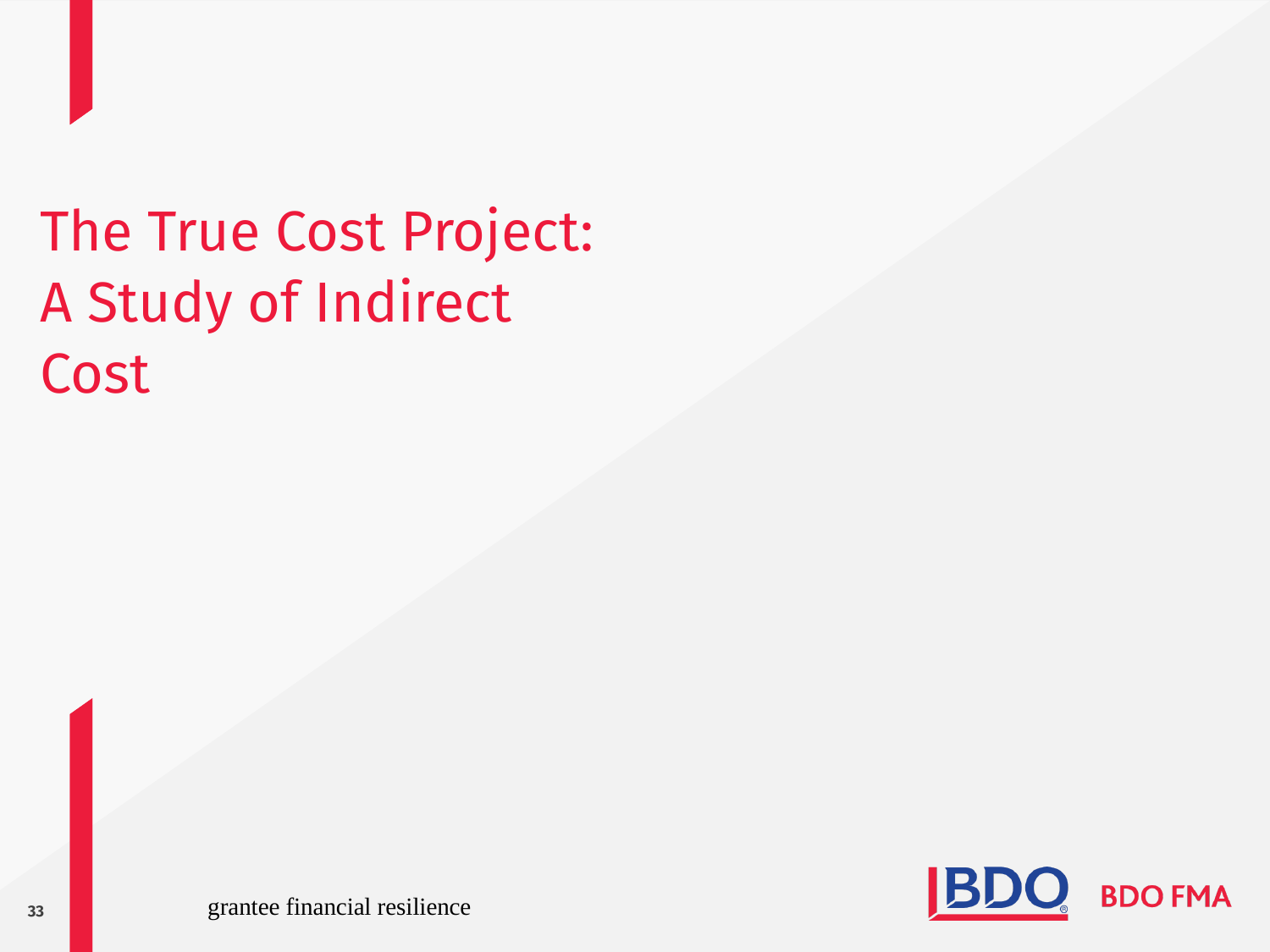

# The True Cost Project: A Study of Indirect Cost
grantee financial resilience